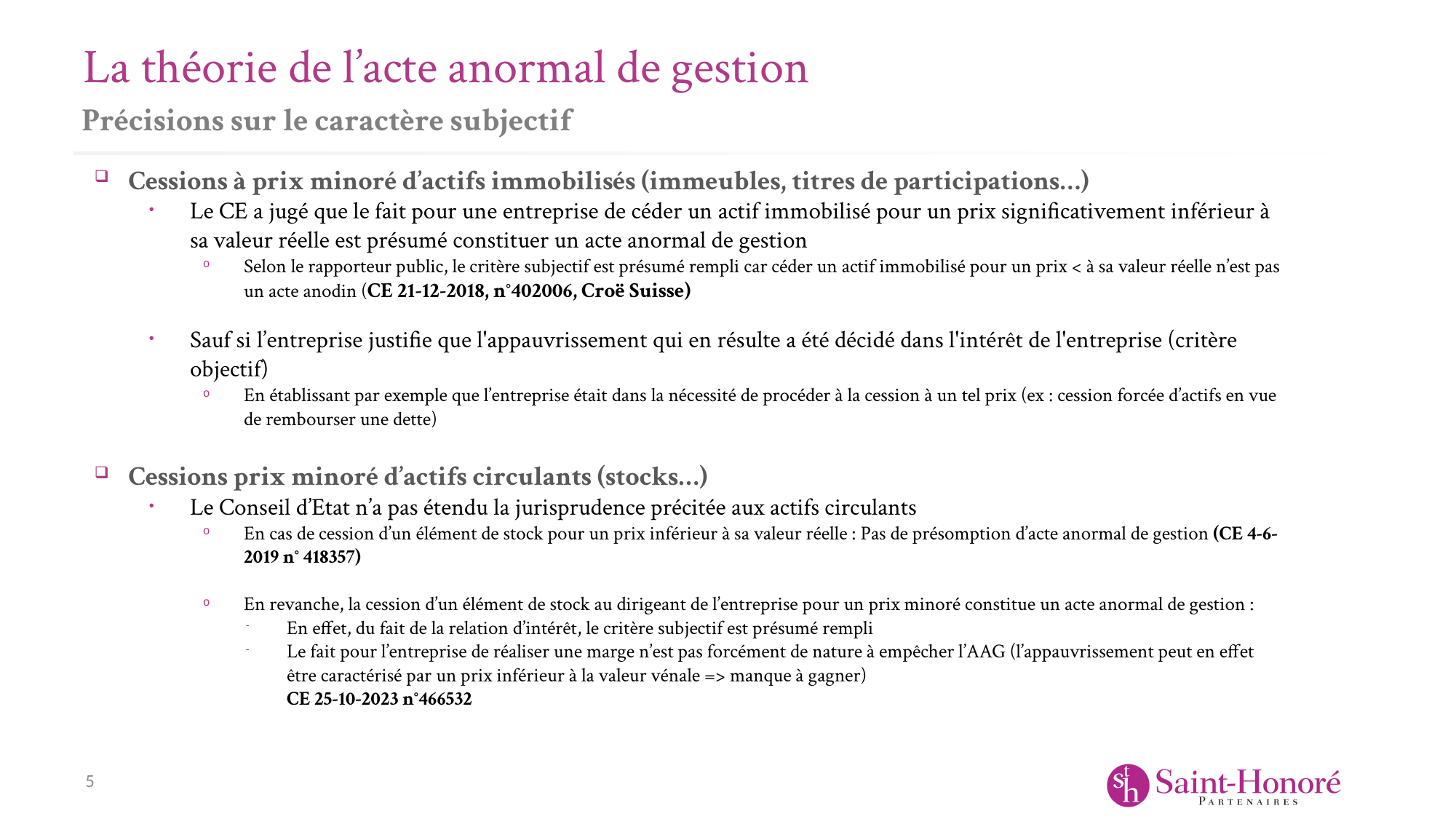

# La théorie de l’acte anormal de gestion
Précisions sur le caractère subjectif
Cessions à prix minoré d’actifs immobilisés (immeubles, titres de participations…)
Le CE a jugé que le fait pour une entreprise de céder un actif immobilisé pour un prix significativement inférieur à sa valeur réelle est présumé constituer un acte anormal de gestion
Selon le rapporteur public, le critère subjectif est présumé rempli car céder un actif immobilisé pour un prix < à sa valeur réelle n’est pas un acte anodin (CE 21-12-2018, n°402006, Croë Suisse)

Sauf si l’entreprise justifie que l'appauvrissement qui en résulte a été décidé dans l'intérêt de l'entreprise (critère objectif)
En établissant par exemple que l’entreprise était dans la nécessité de procéder à la cession à un tel prix (ex : cession forcée d’actifs en vue de rembourser une dette)

Cessions prix minoré d’actifs circulants (stocks…)
Le Conseil d’Etat n’a pas étendu la jurisprudence précitée aux actifs circulants
En cas de cession d’un élément de stock pour un prix inférieur à sa valeur réelle : Pas de présomption d’acte anormal de gestion (CE 4-6-2019 n° 418357)

En revanche, la cession d’un élément de stock au dirigeant de l’entreprise pour un prix minoré constitue un acte anormal de gestion :
En effet, du fait de la relation d’intérêt, le critère subjectif est présumé rempli
Le fait pour l’entreprise de réaliser une marge n’est pas forcément de nature à empêcher l’AAG (l’appauvrissement peut en effet être caractérisé par un prix inférieur à la valeur vénale => manque à gagner)
CE 25-10-2023 n°466532